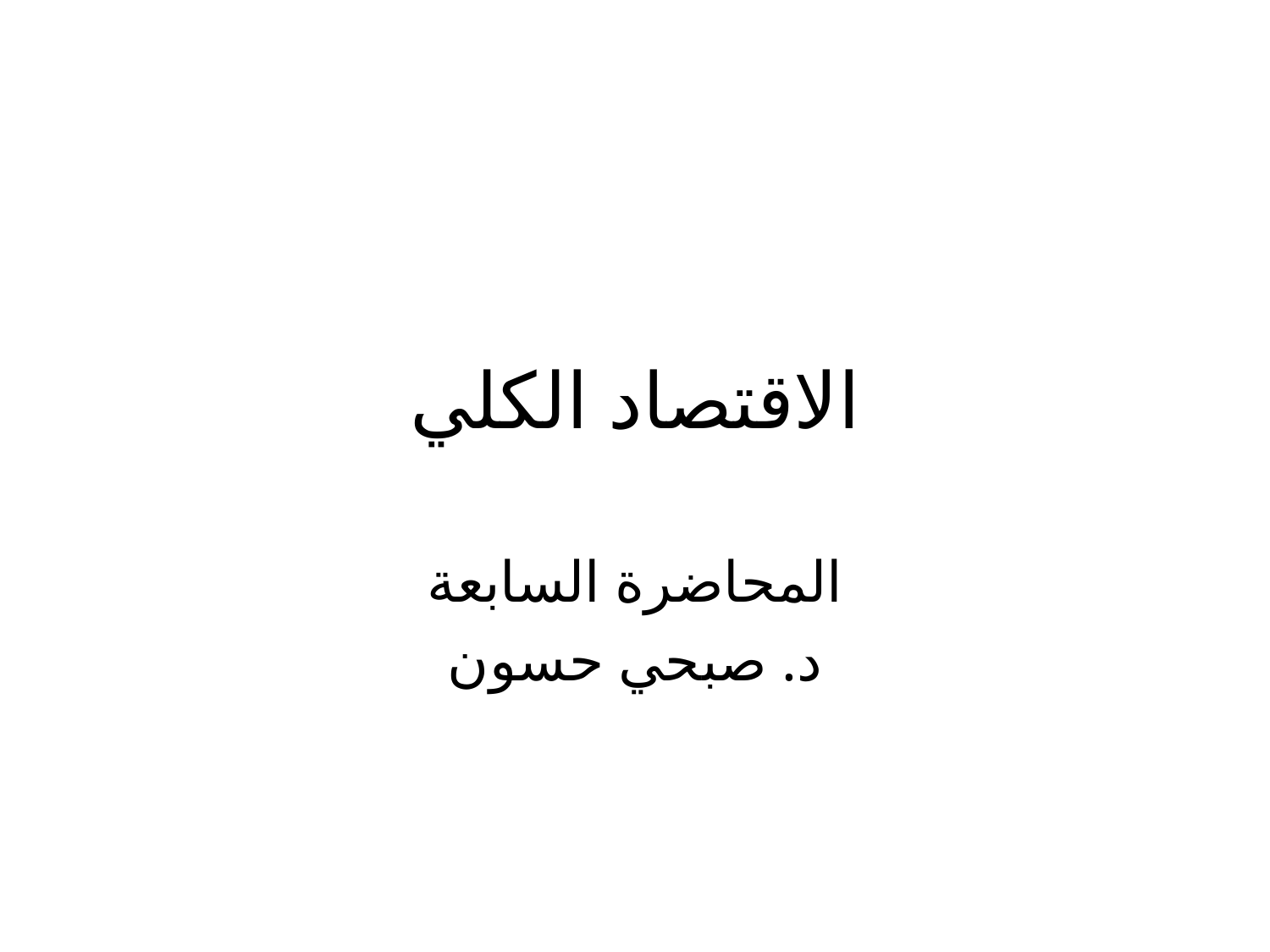

# الاقتصاد الكلي
المحاضرة السابعة
د. صبحي حسون